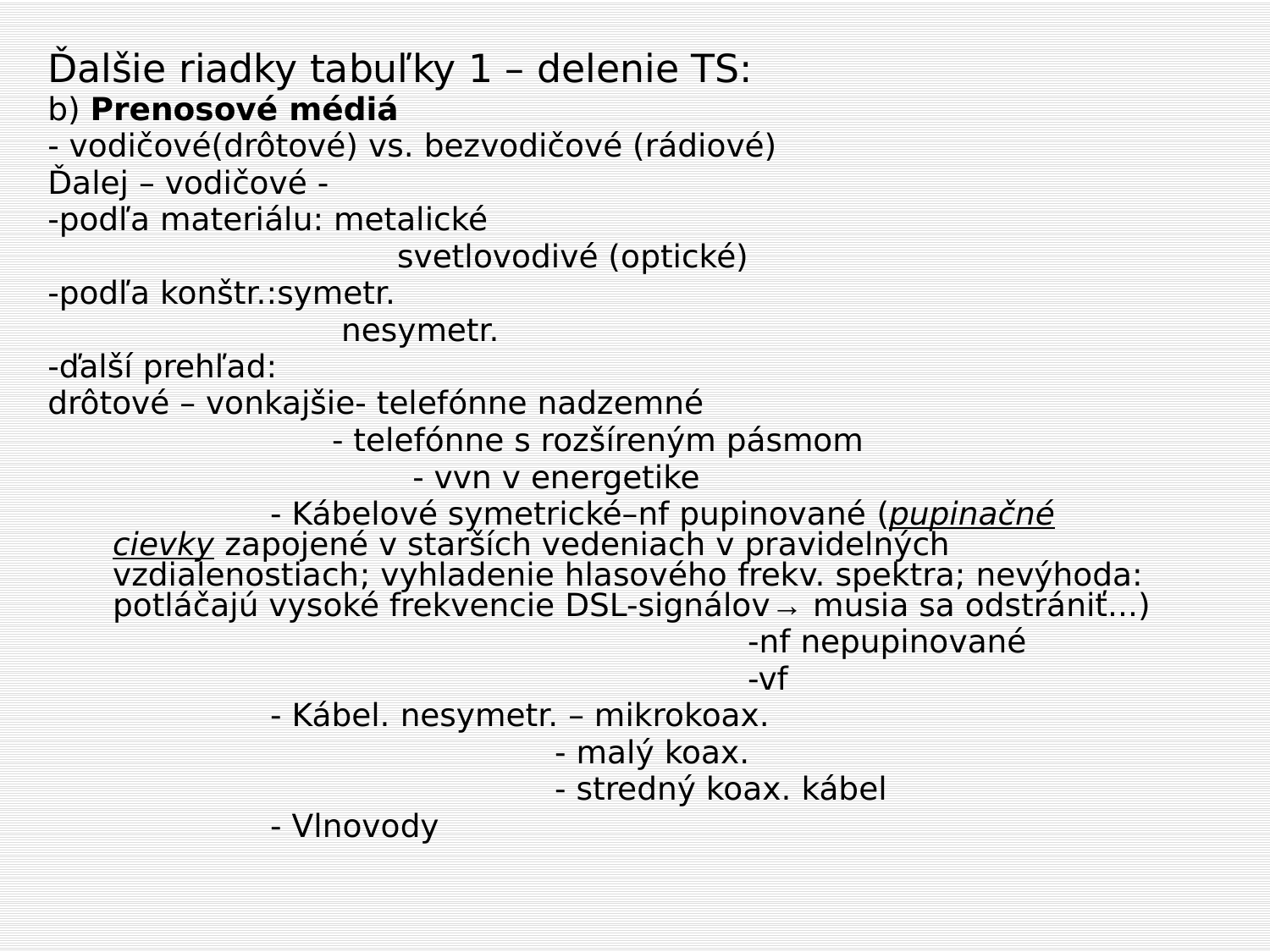

Ďalšie riadky tabuľky 1 – delenie TS:
b) Prenosové médiá
- vodičové(drôtové) vs. bezvodičové (rádiové)
Ďalej – vodičové -
-podľa materiálu: metalické
			   svetlovodivé (optické)
-podľa konštr.:symetr.
		          nesymetr.
-ďalší prehľad:
drôtové – vonkajšie- telefónne nadzemné
                            - telefónne s rozšíreným pásmom
		                 - vvn v energetike
		   - Kábelové symetrické–nf pupinované (pupinačné cievky zapojené v starších vedeniach v pravidelných vzdialenostiach; vyhladenie hlasového frekv. spektra; nevýhoda: potláčajú vysoké frekvencie DSL-signálov→ musia sa odstrániť...)
						-nf nepupinované
						-vf
		   - Kábel. nesymetr. – mikrokoax.
				      - malý koax.
				      - stredný koax. kábel
		   - Vlnovody